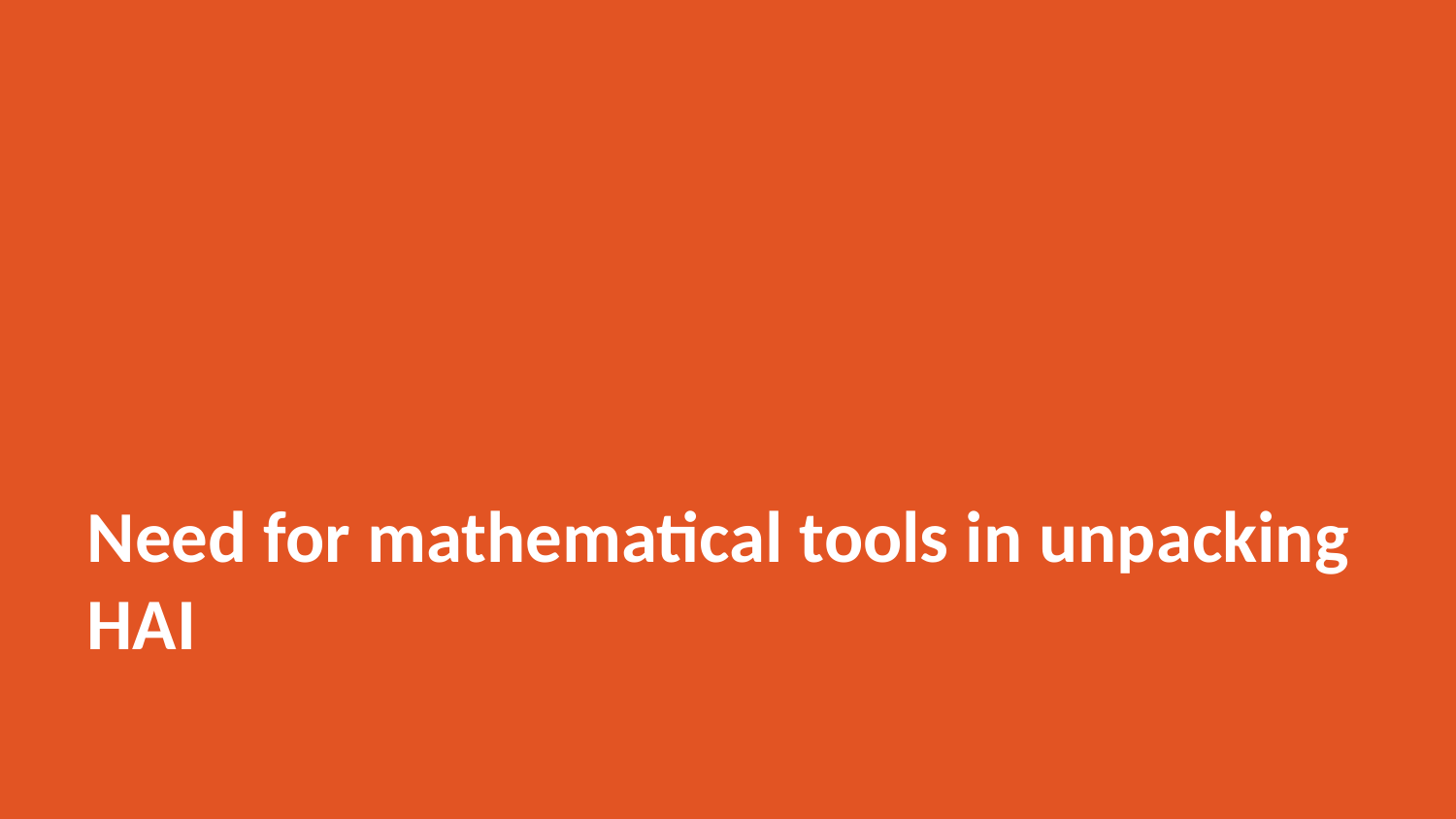

# Need for mathematical tools in unpacking HAI